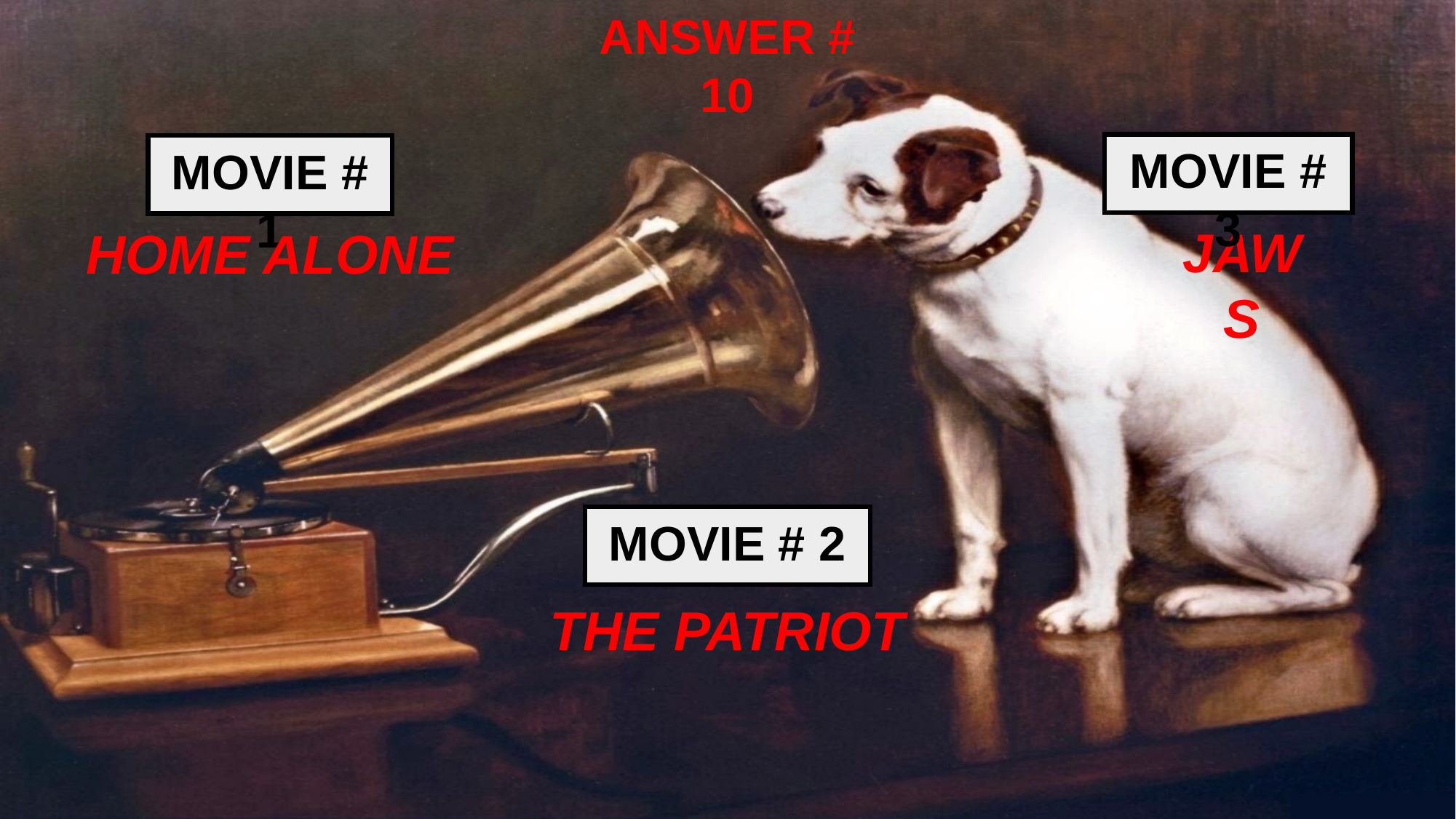

ANSWER # 10
MOVIE # 3
MOVIE # 1
JAWS
HOME ALONE
MOVIE # 2
THE PATRIOT